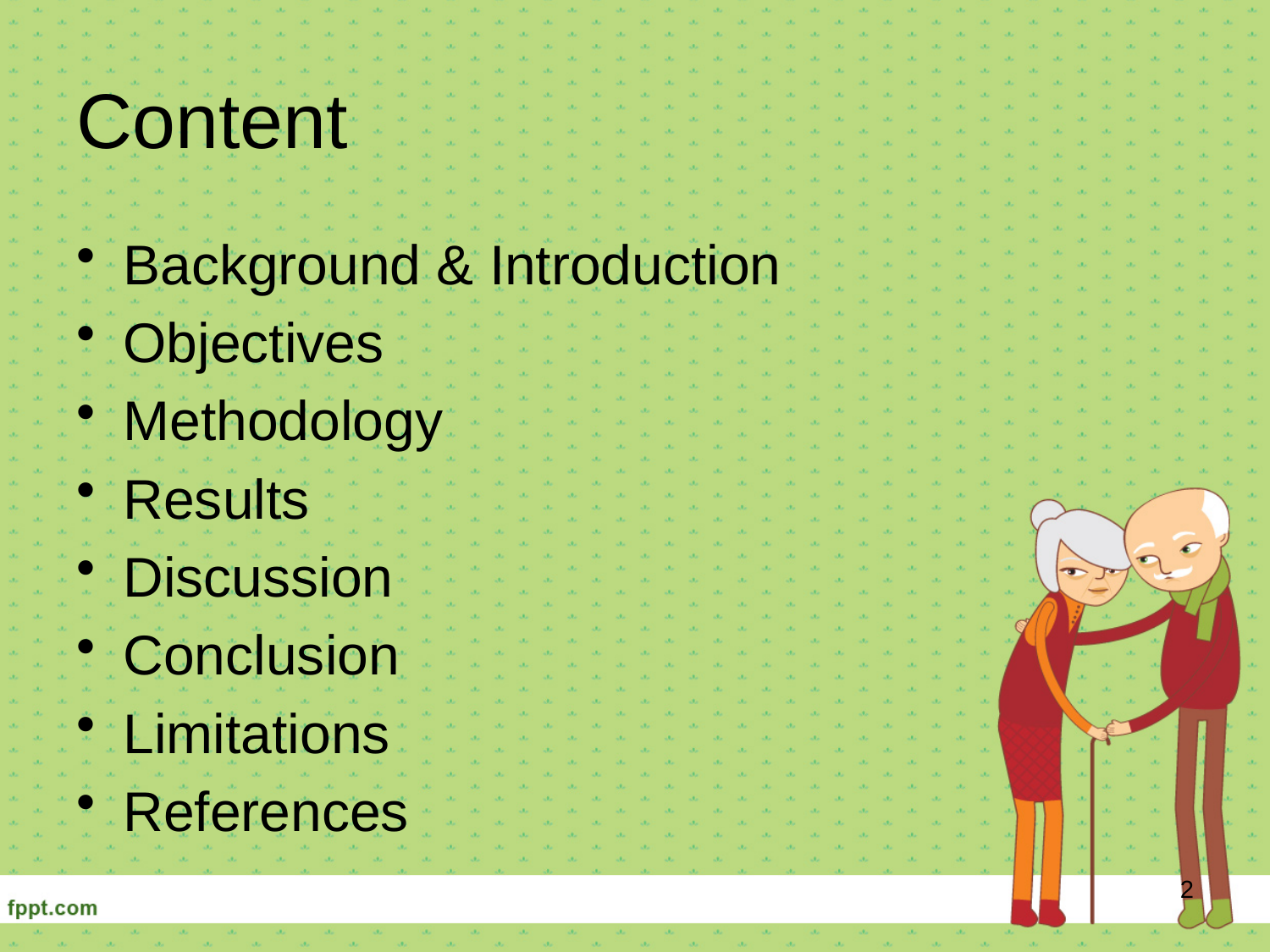

# Content
Background & Introduction
Objectives
Methodology
Results
Discussion
Conclusion
Limitations
References

2